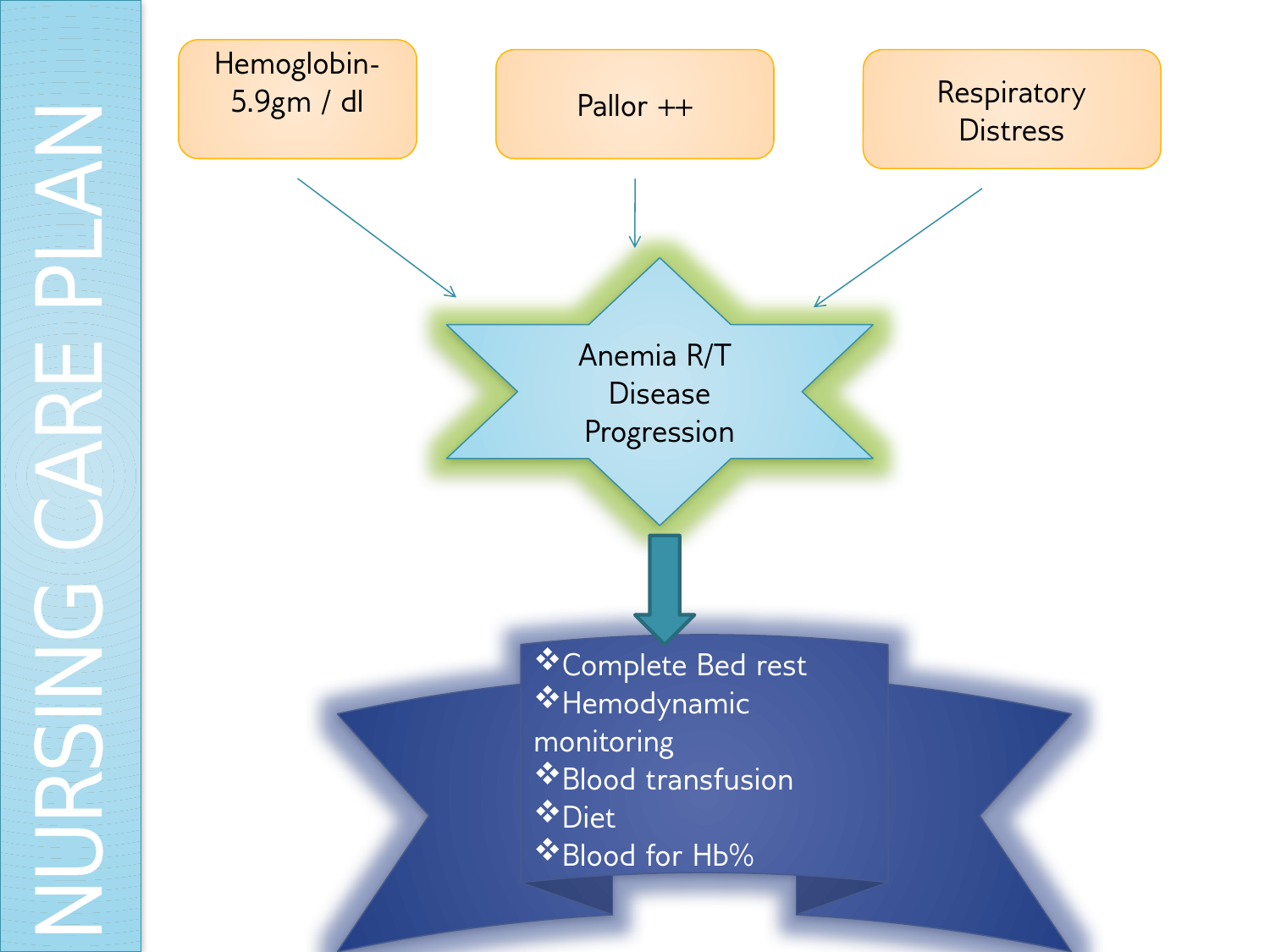

NURSING CARE PLAN
Hemoglobin-
5.9gm / dl

Pallor ++
Respiratory
Distress
Anemia R/T
Disease Progression

Complete Bed rest
Hemodynamic monitoring
Blood transfusion
Diet
Blood for Hb%